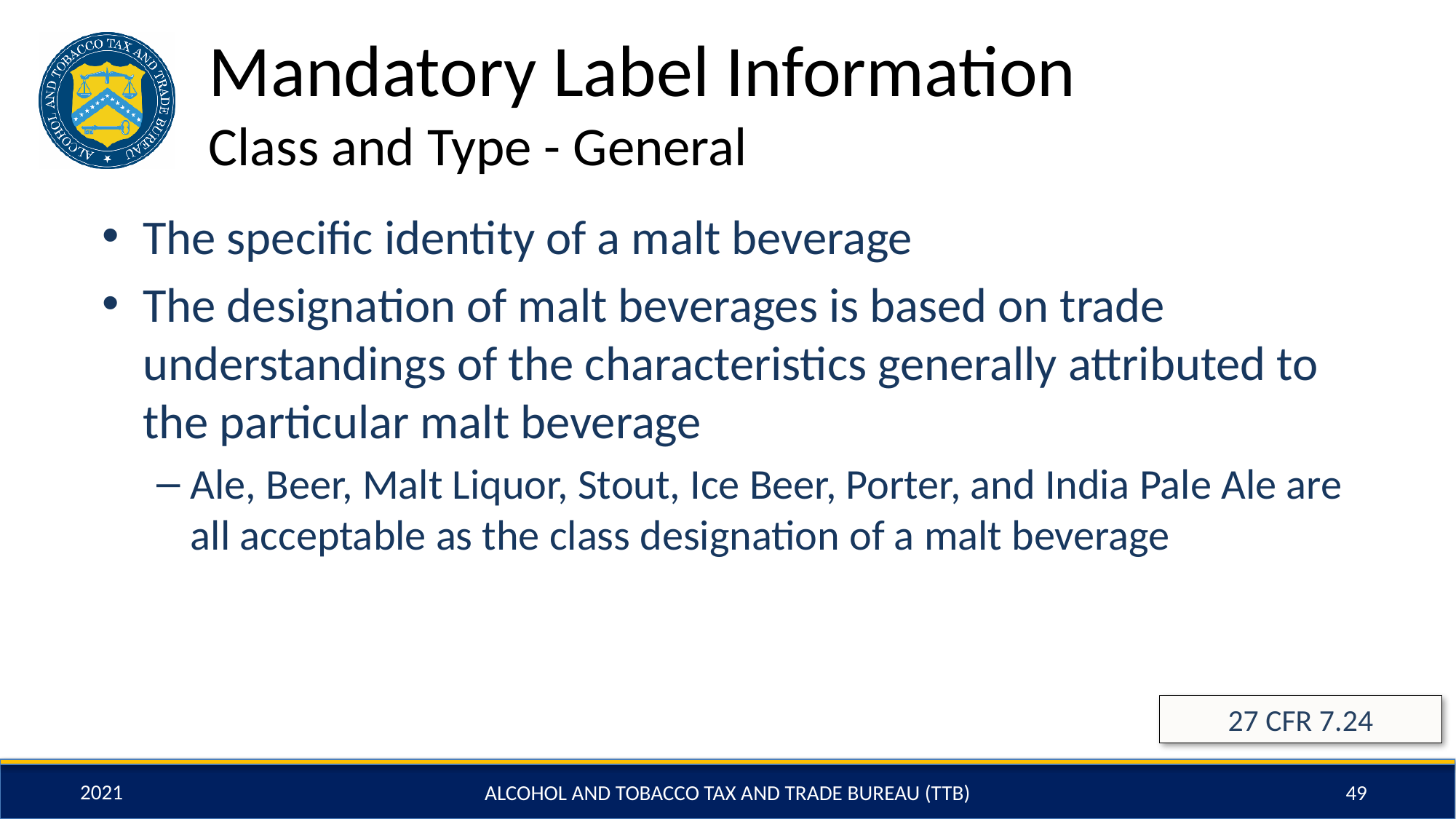

# Mandatory Label Information Class and Type - General
The specific identity of a malt beverage
The designation of malt beverages is based on trade understandings of the characteristics generally attributed to the particular malt beverage
Ale, Beer, Malt Liquor, Stout, Ice Beer, Porter, and India Pale Ale are all acceptable as the class designation of a malt beverage
27 CFR 7.24
ALCOHOL AND TOBACCO TAX AND TRADE BUREAU (TTB)
49